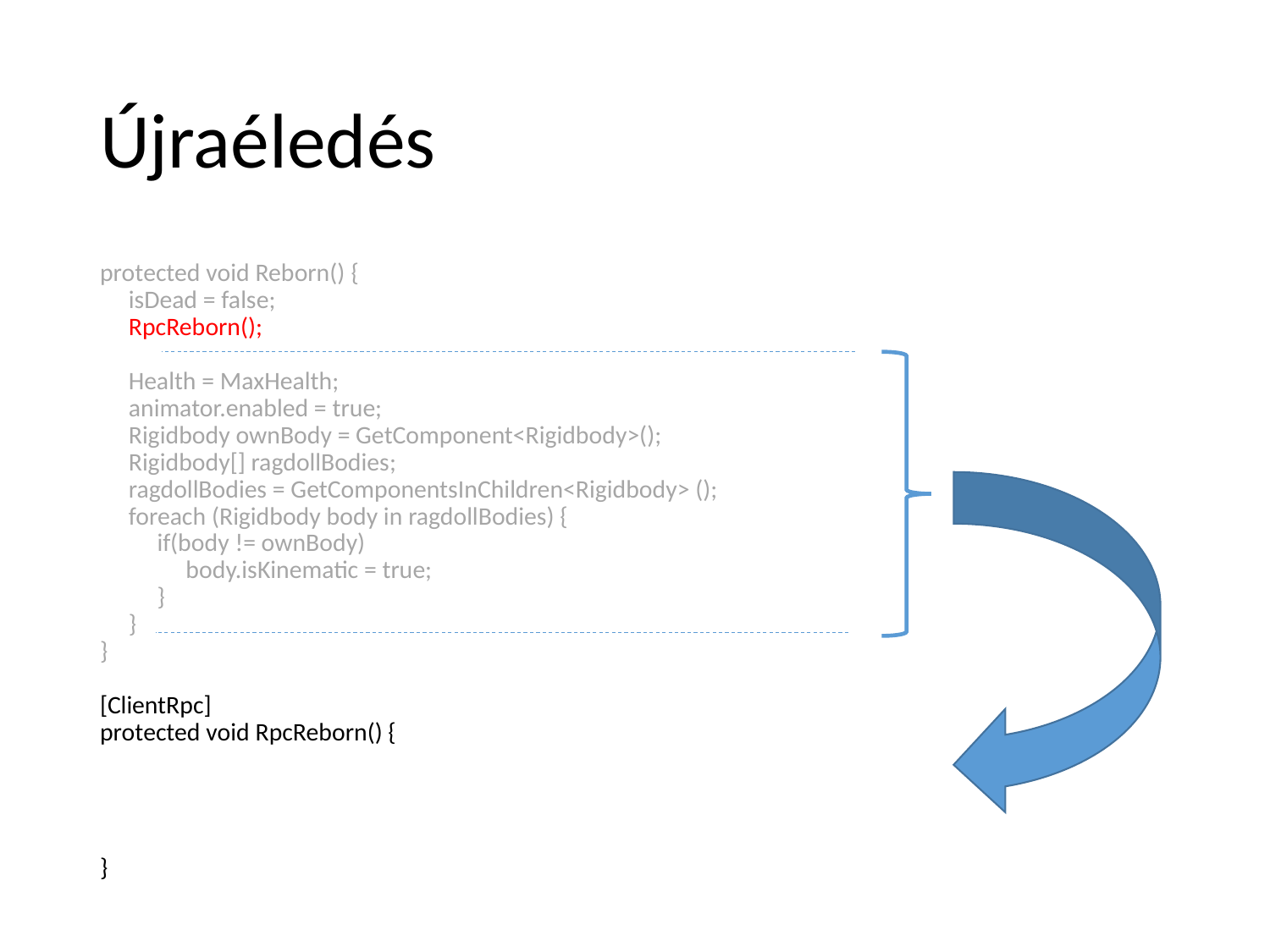

# Újraéledés
protected void Reborn() {
     isDead = false;
     RpcReborn();

     Health = MaxHealth;
     animator.enabled = true;
     Rigidbody ownBody = GetComponent<Rigidbody>();
     Rigidbody[] ragdollBodies;
     ragdollBodies = GetComponentsInChildren<Rigidbody> ();
     foreach (Rigidbody body in ragdollBodies) {
          if(body != ownBody)
               body.isKinematic = true;
          }
     }
}

[ClientRpc]
protected void RpcReborn() {

}